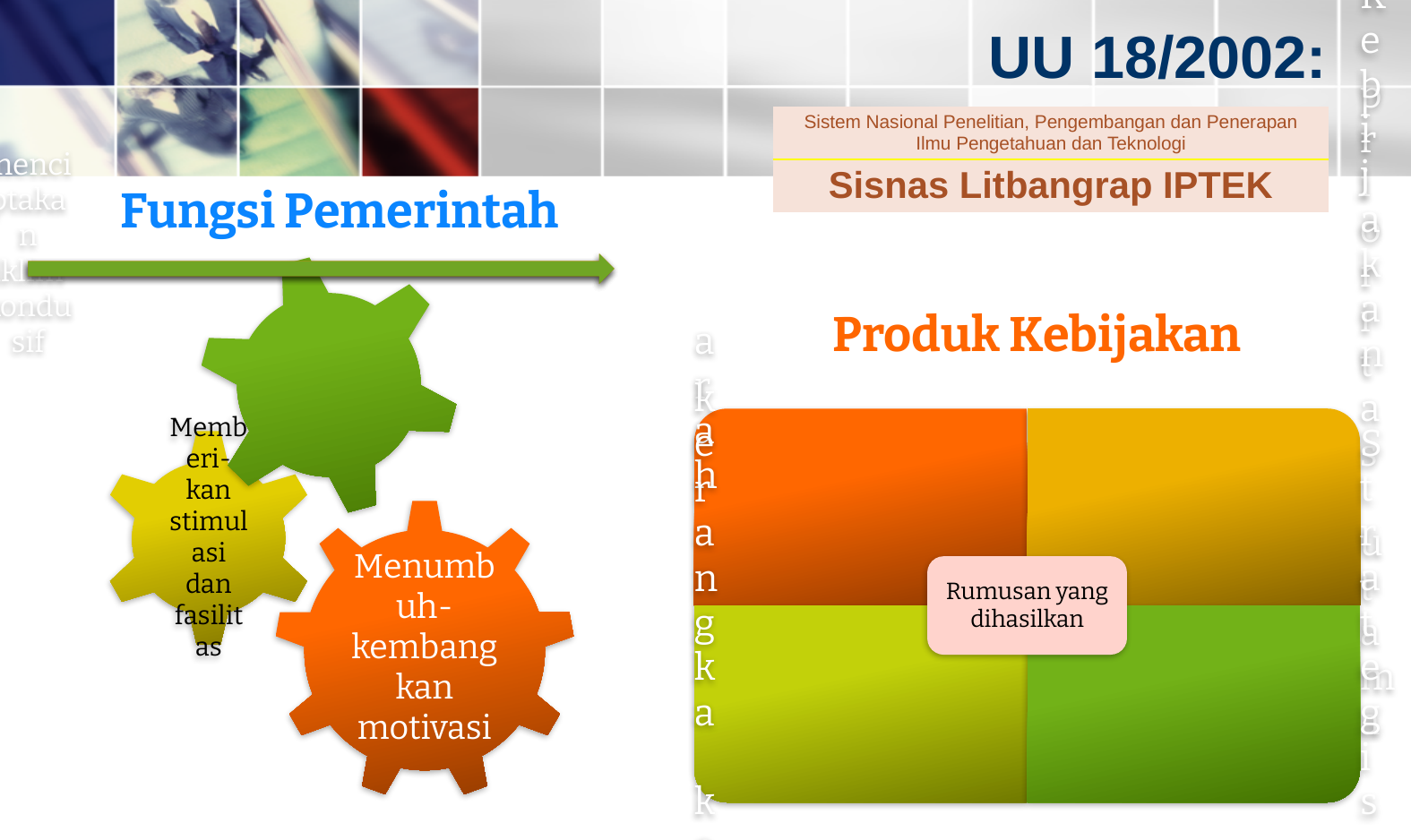

# UU 18/2002:
| Sistem Nasional Penelitian, Pengembangan dan Penerapan Ilmu Pengetahuan dan Teknologi |
| --- |
| Sisnas Litbangrap IPTEK |
Fungsi Pemerintah
Menumbuh-kembangkan motivasi
Memberi-kan stimulasi dan fasilitas
menciptakan iklim kondusif
Produk Kebijakan
Rumusan yang dihasilkan
20